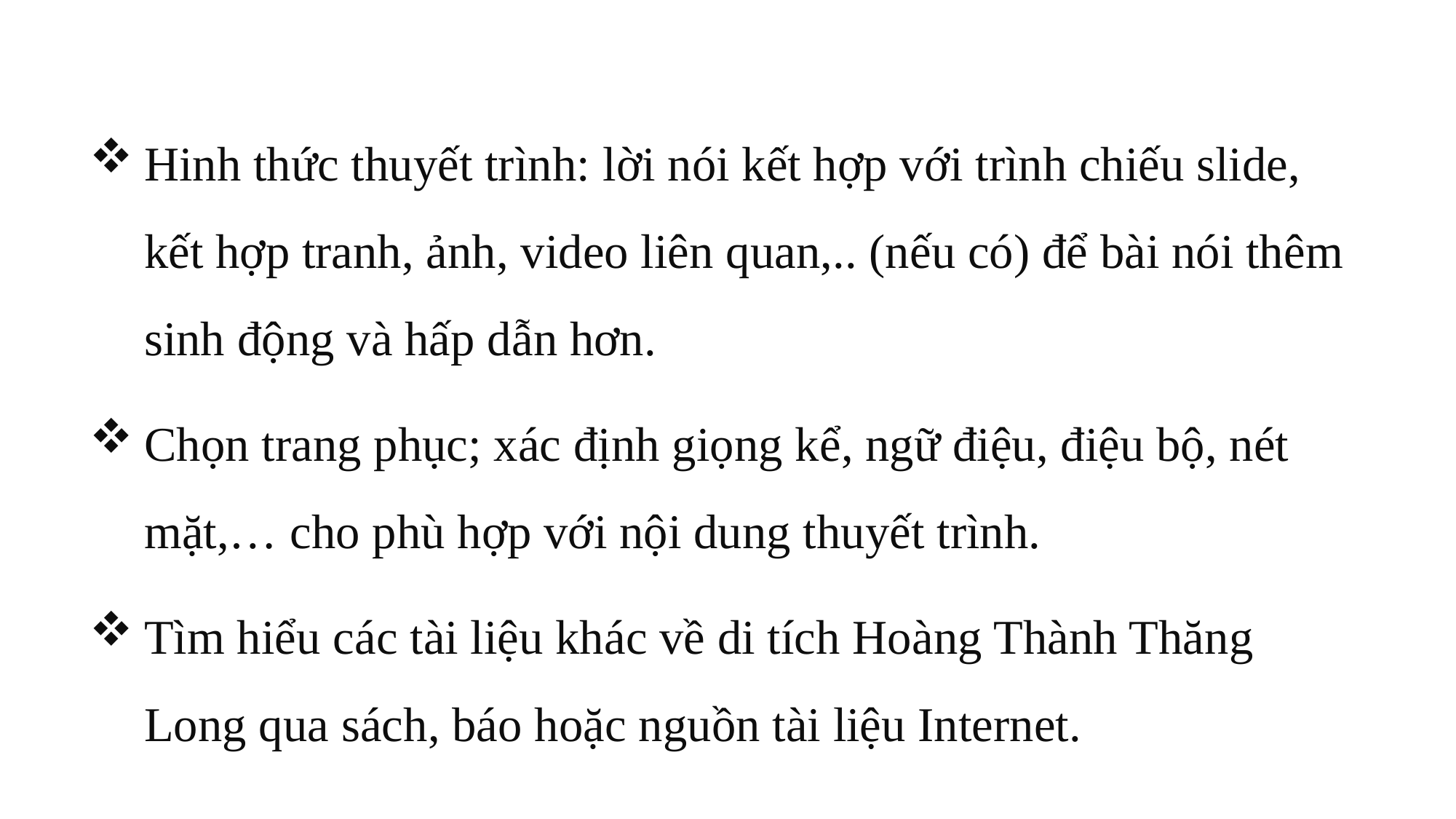

Hinh thức thuyết trình: lời nói kết hợp với trình chiếu slide, kết hợp tranh, ảnh, video liên quan,.. (nếu có) để bài nói thêm sinh động và hấp dẫn hơn.
Chọn trang phục; xác định giọng kể, ngữ điệu, điệu bộ, nét mặt,… cho phù hợp với nội dung thuyết trình.
Tìm hiểu các tài liệu khác về di tích Hoàng Thành Thăng Long qua sách, báo hoặc nguồn tài liệu Internet.